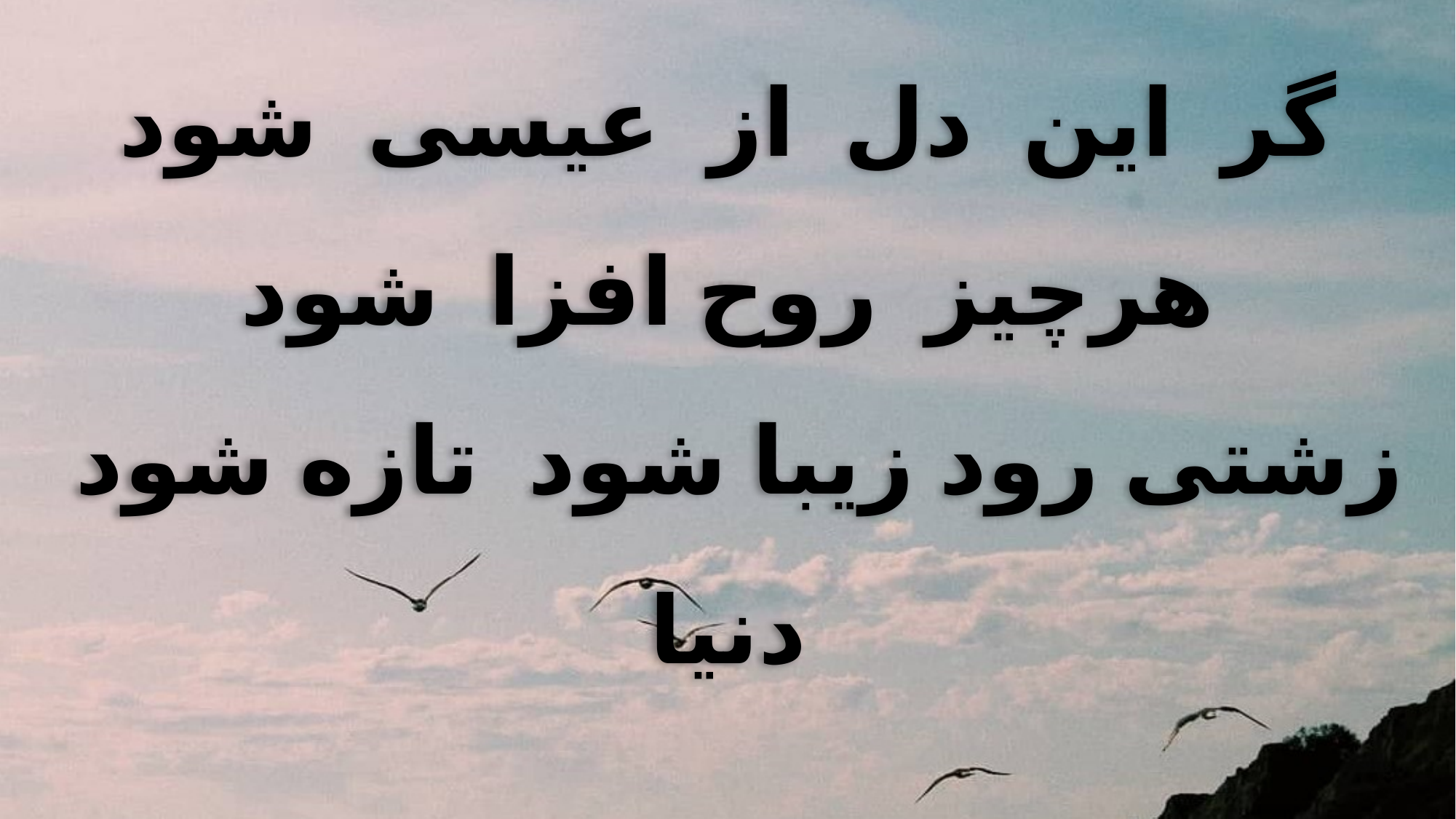

گر  این  دل  از  عیسی  شود
هرچیز  روح افزا  شود
زشتی رود زیبا شود  تازه شود  دنیا